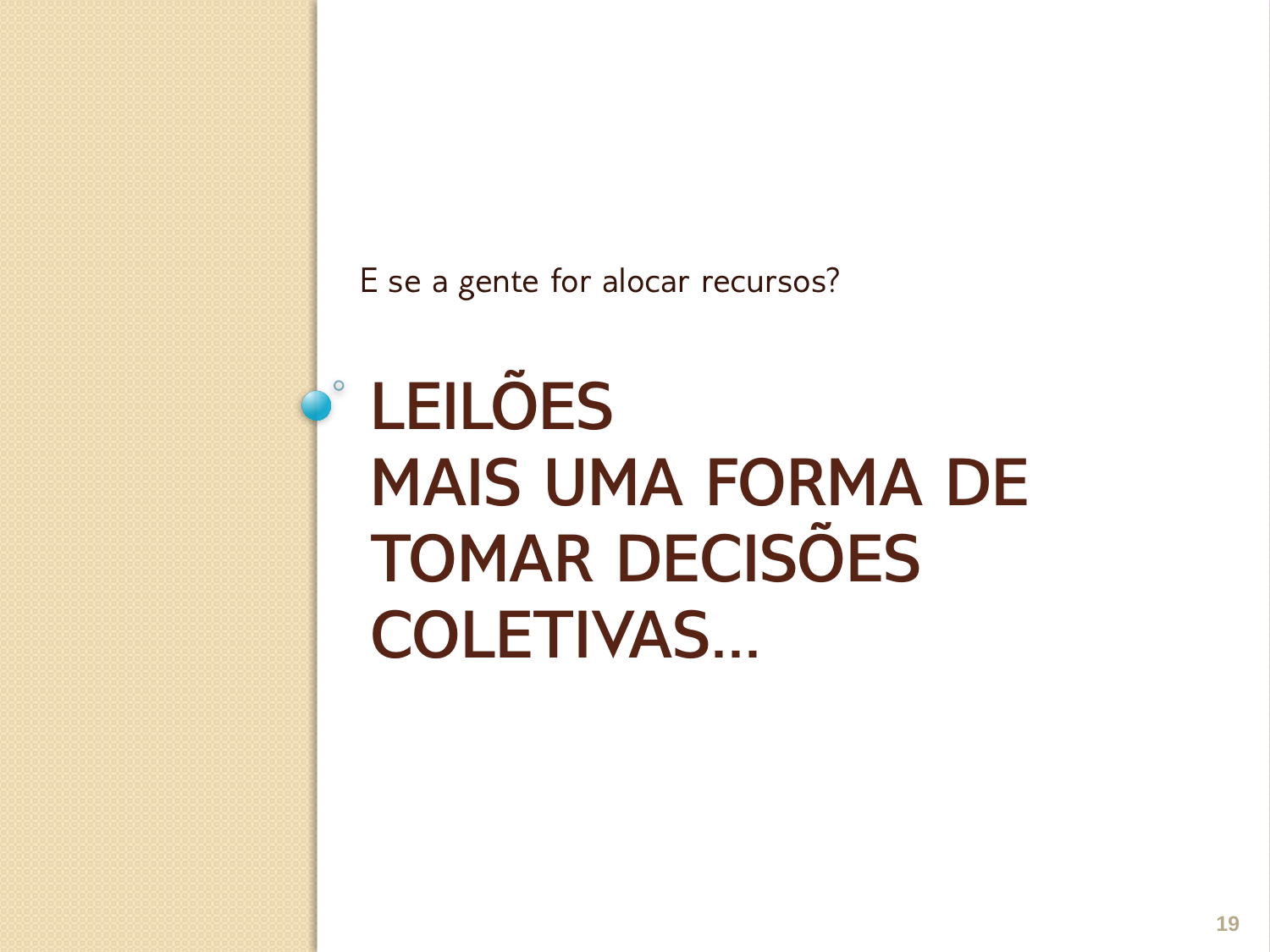

E se a gente for alocar recursos?
# Leilões Mais uma forma de tomar decisões coletivas...
19